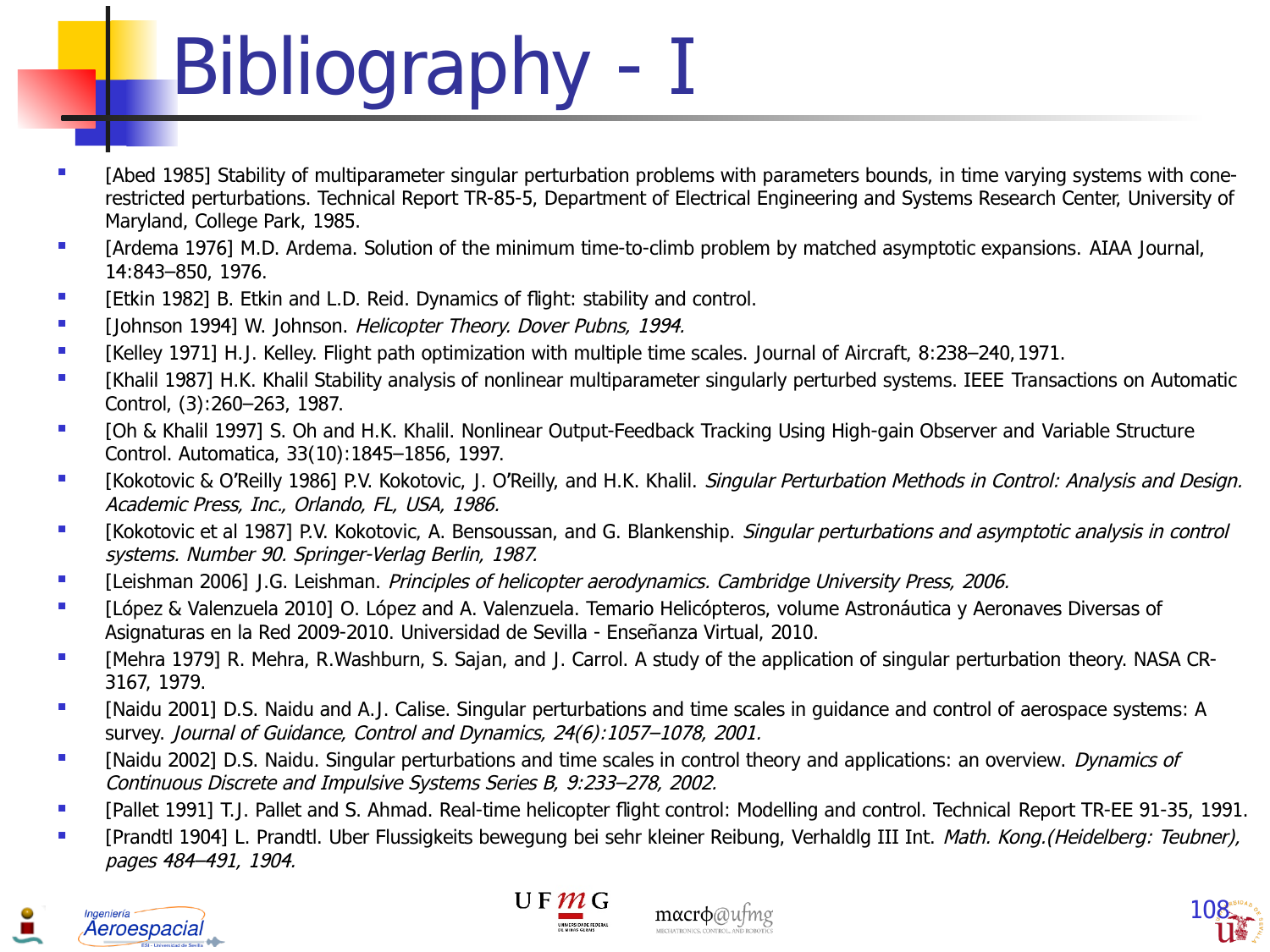

# Bibliography - I
[Abed 1985] Stability of multiparameter singular perturbation problems with parameters bounds, in time varying systems with cone-restricted perturbations. Technical Report TR-85-5, Department of Electrical Engineering and Systems Research Center, University of Maryland, College Park, 1985.
[Ardema 1976] M.D. Ardema. Solution of the minimum time-to-climb problem by matched asymptotic expansions. AIAA Journal, 14:843–850, 1976.
[Etkin 1982] B. Etkin and L.D. Reid. Dynamics of flight: stability and control.
[Johnson 1994] W. Johnson. Helicopter Theory. Dover Pubns, 1994.
[Kelley 1971] H.J. Kelley. Flight path optimization with multiple time scales. Journal of Aircraft, 8:238–240,1971.
[Khalil 1987] H.K. Khalil Stability analysis of nonlinear multiparameter singularly perturbed systems. IEEE Transactions on Automatic Control, (3):260–263, 1987.
[Oh & Khalil 1997] S. Oh and H.K. Khalil. Nonlinear Output-Feedback Tracking Using High-gain Observer and Variable Structure Control. Automatica, 33(10):1845–1856, 1997.
[Kokotovic & O’Reilly 1986] P.V. Kokotovic, J. O’Reilly, and H.K. Khalil. Singular Perturbation Methods in Control: Analysis and Design. Academic Press, Inc., Orlando, FL, USA, 1986.
[Kokotovic et al 1987] P.V. Kokotovic, A. Bensoussan, and G. Blankenship. Singular perturbations and asymptotic analysis in control systems. Number 90. Springer-Verlag Berlin, 1987.
[Leishman 2006] J.G. Leishman. Principles of helicopter aerodynamics. Cambridge University Press, 2006.
[López & Valenzuela 2010] O. López and A. Valenzuela. Temario Helicópteros, volume Astronáutica y Aeronaves Diversas of Asignaturas en la Red 2009-2010. Universidad de Sevilla - Enseñanza Virtual, 2010.
[Mehra 1979] R. Mehra, R.Washburn, S. Sajan, and J. Carrol. A study of the application of singular perturbation theory. NASA CR-3167, 1979.
[Naidu 2001] D.S. Naidu and A.J. Calise. Singular perturbations and time scales in guidance and control of aerospace systems: A survey. Journal of Guidance, Control and Dynamics, 24(6):1057–1078, 2001.
[Naidu 2002] D.S. Naidu. Singular perturbations and time scales in control theory and applications: an overview. Dynamics of Continuous Discrete and Impulsive Systems Series B, 9:233–278, 2002.
[Pallet 1991] T.J. Pallet and S. Ahmad. Real-time helicopter flight control: Modelling and control. Technical Report TR-EE 91-35, 1991.
[Prandtl 1904] L. Prandtl. Uber Flussigkeits bewegung bei sehr kleiner Reibung, Verhaldlg III Int. Math. Kong.(Heidelberg: Teubner), pages 484–491, 1904.

108